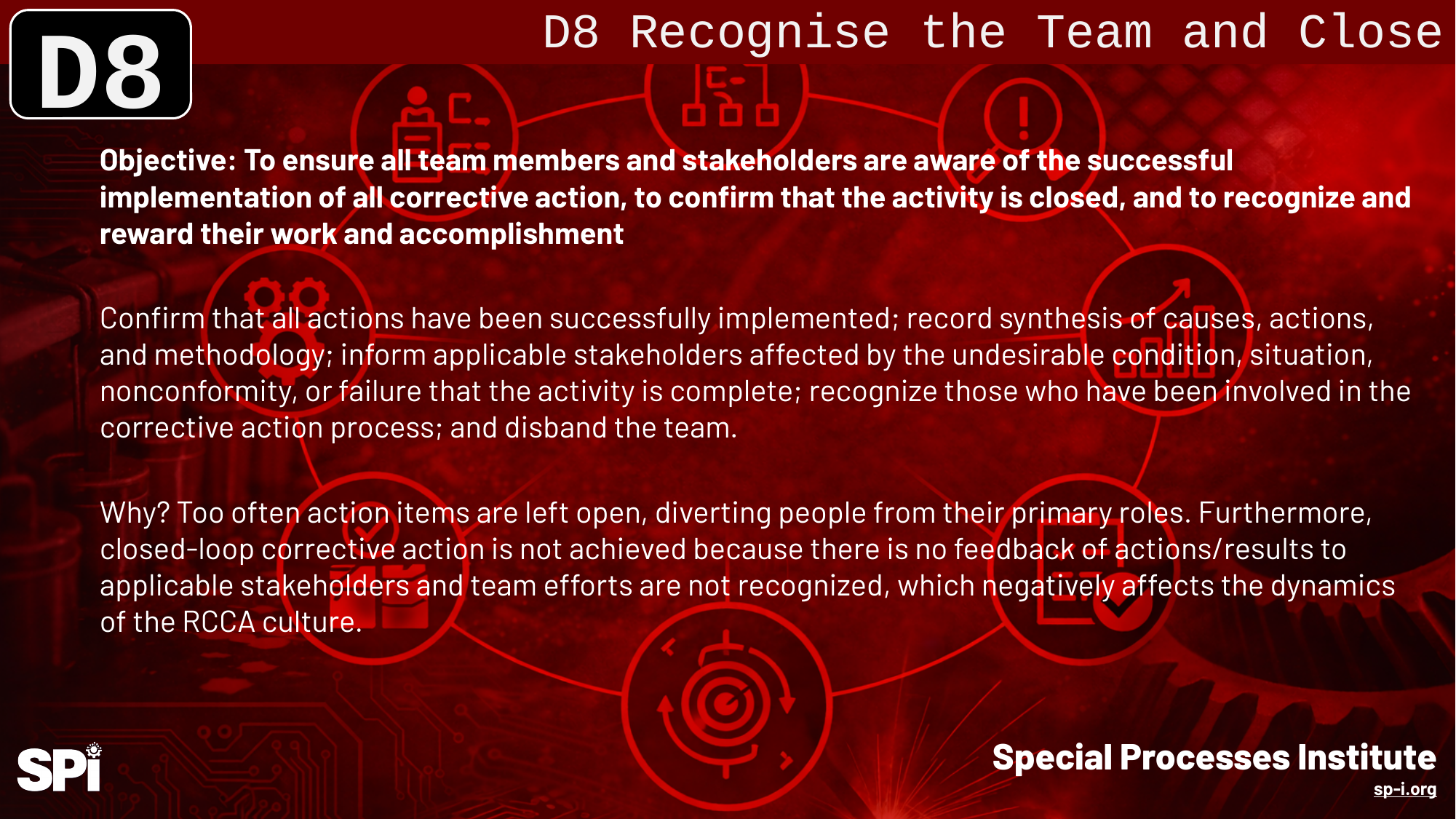

D8 Recognise the Team and Close
D8
Objective: To ensure all team members and stakeholders are aware of the successful implementation of all corrective action, to confirm that the activity is closed, and to recognize and reward their work and accomplishment

Confirm that all actions have been successfully implemented; record synthesis of causes, actions, and methodology; inform applicable stakeholders affected by the undesirable condition, situation, nonconformity, or failure that the activity is complete; recognize those who have been involved in the corrective action process; and disband the team.

Why? Too often action items are left open, diverting people from their primary roles. Furthermore, closed-loop corrective action is not achieved because there is no feedback of actions/results to applicable stakeholders and team efforts are not recognized, which negatively affects the dynamics of the RCCA culture.